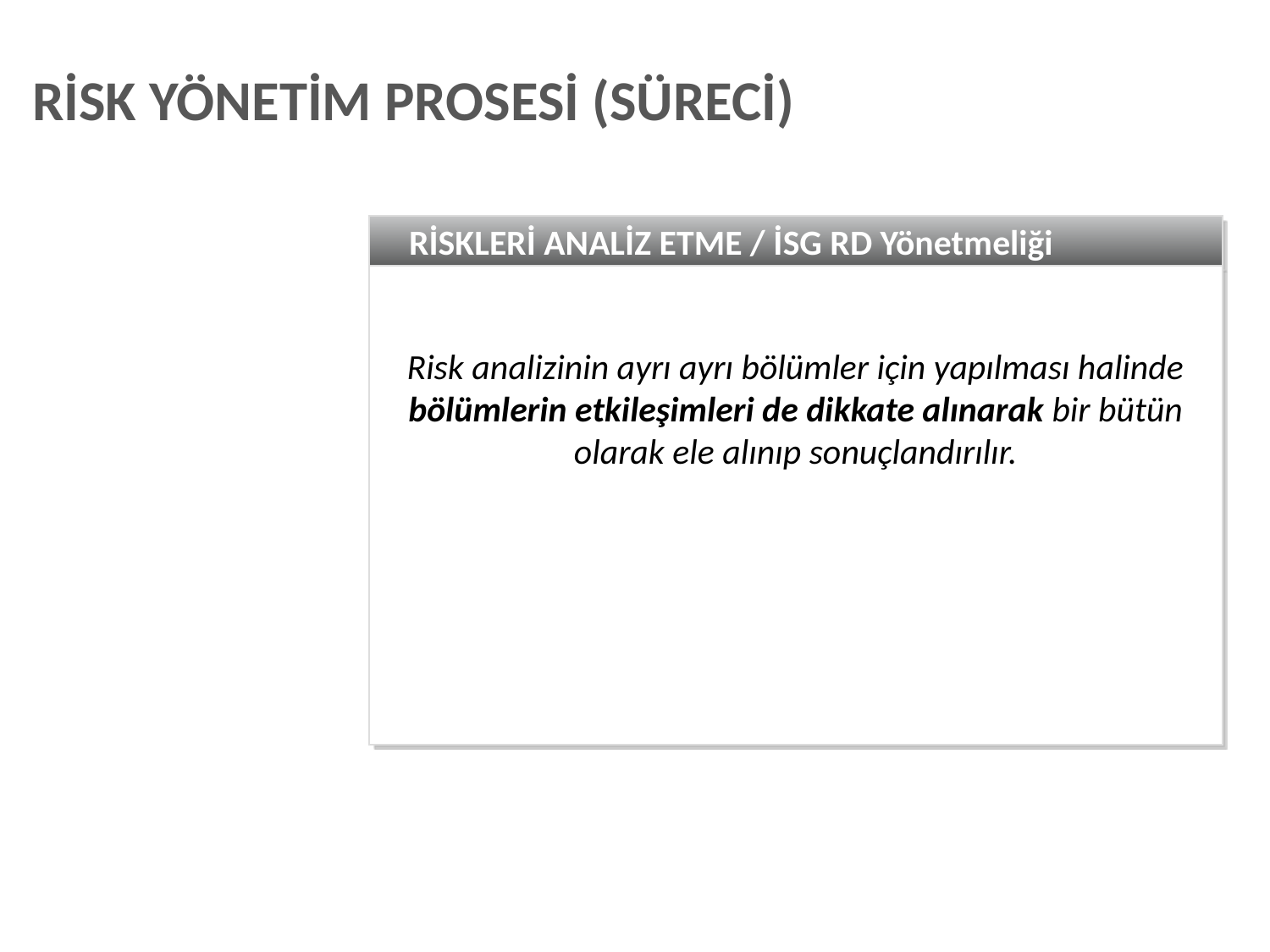

RİSK YÖNETİM PROSESİ (SÜRECİ)

RİSKLERİ ANALİZ ETME / İSG RD Yönetmeliği

Risk analizinin ayrı ayrı bölümler için yapılması halinde bölümlerin etkileşimleri de dikkate alınarak bir bütün olarak ele alınıp sonuçlandırılır.